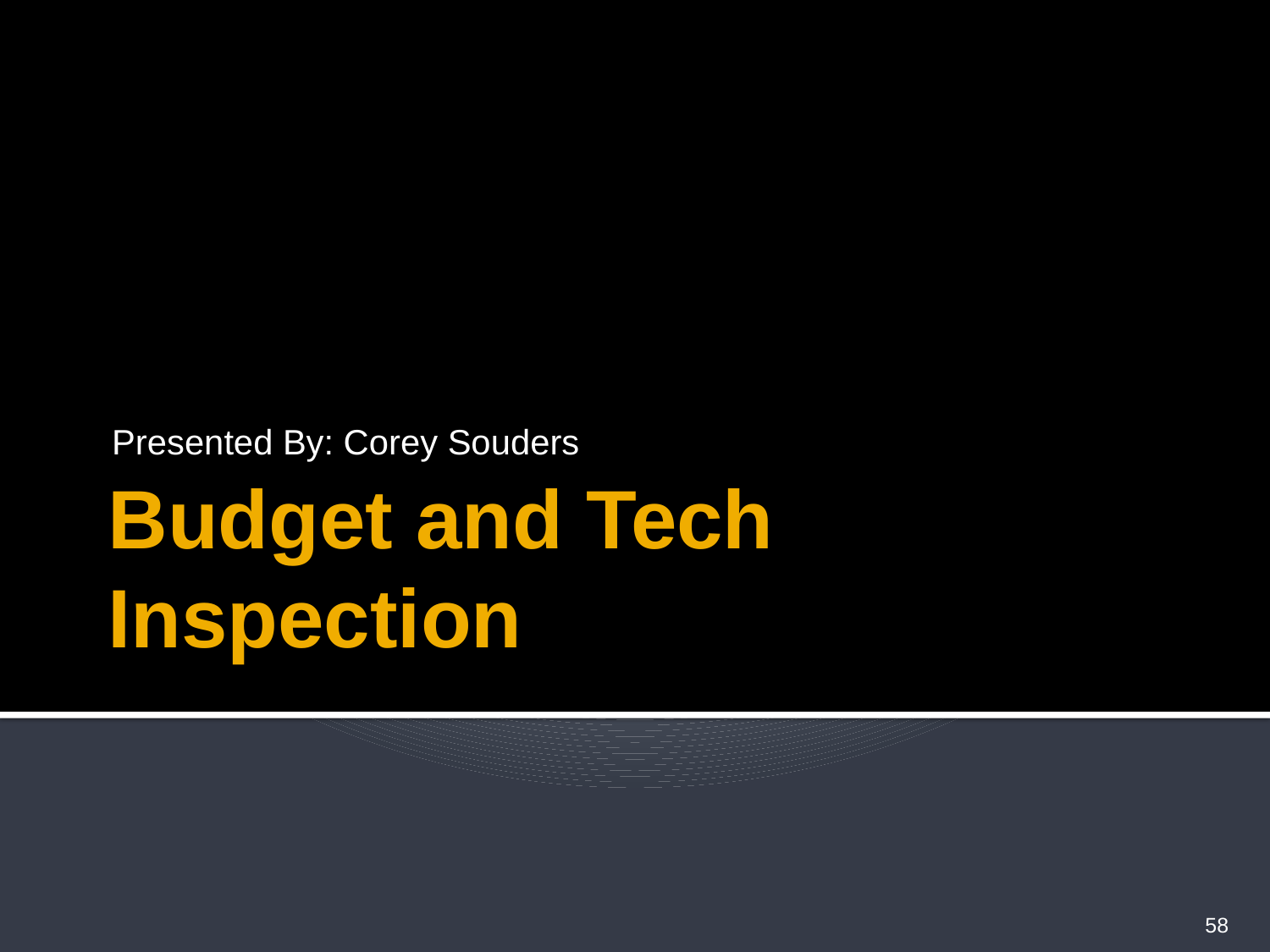

Presented By: Corey Souders
# Budget and Tech Inspection
58